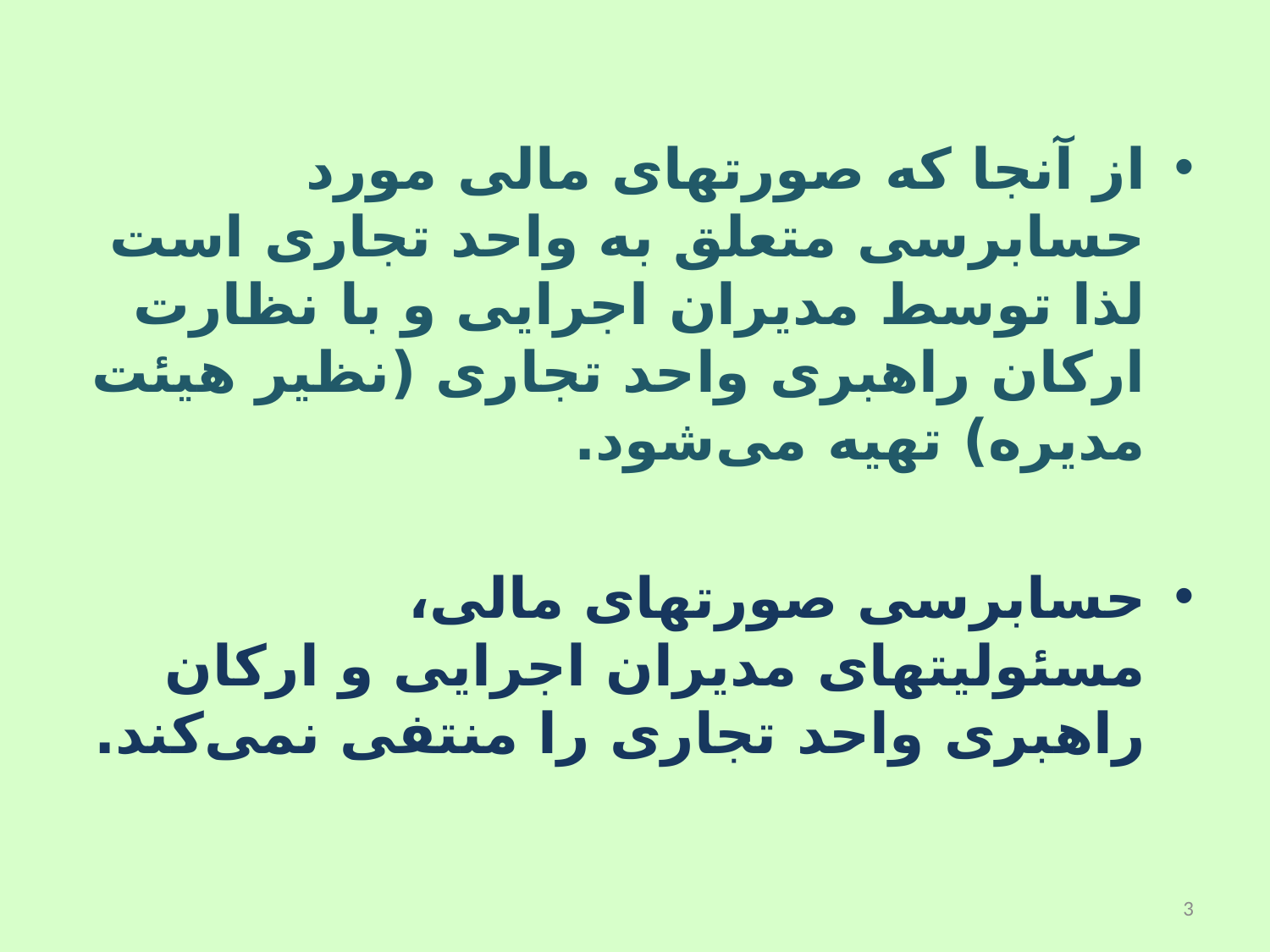

از آنجا که صورتهای مالی مورد حسابرسی متعلق به واحد تجاری است لذا توسط مدیران اجرایی و با نظارت ارکان راهبری واحد تجاری (نظیر هیئت ‌مدیره) تهیه می‌شود.

حسابرسی صورتهای مالی، مسئولیتهای مدیران اجرایی و ارکان راهبری واحد تجاری را منتفی نمی‌کند.

3